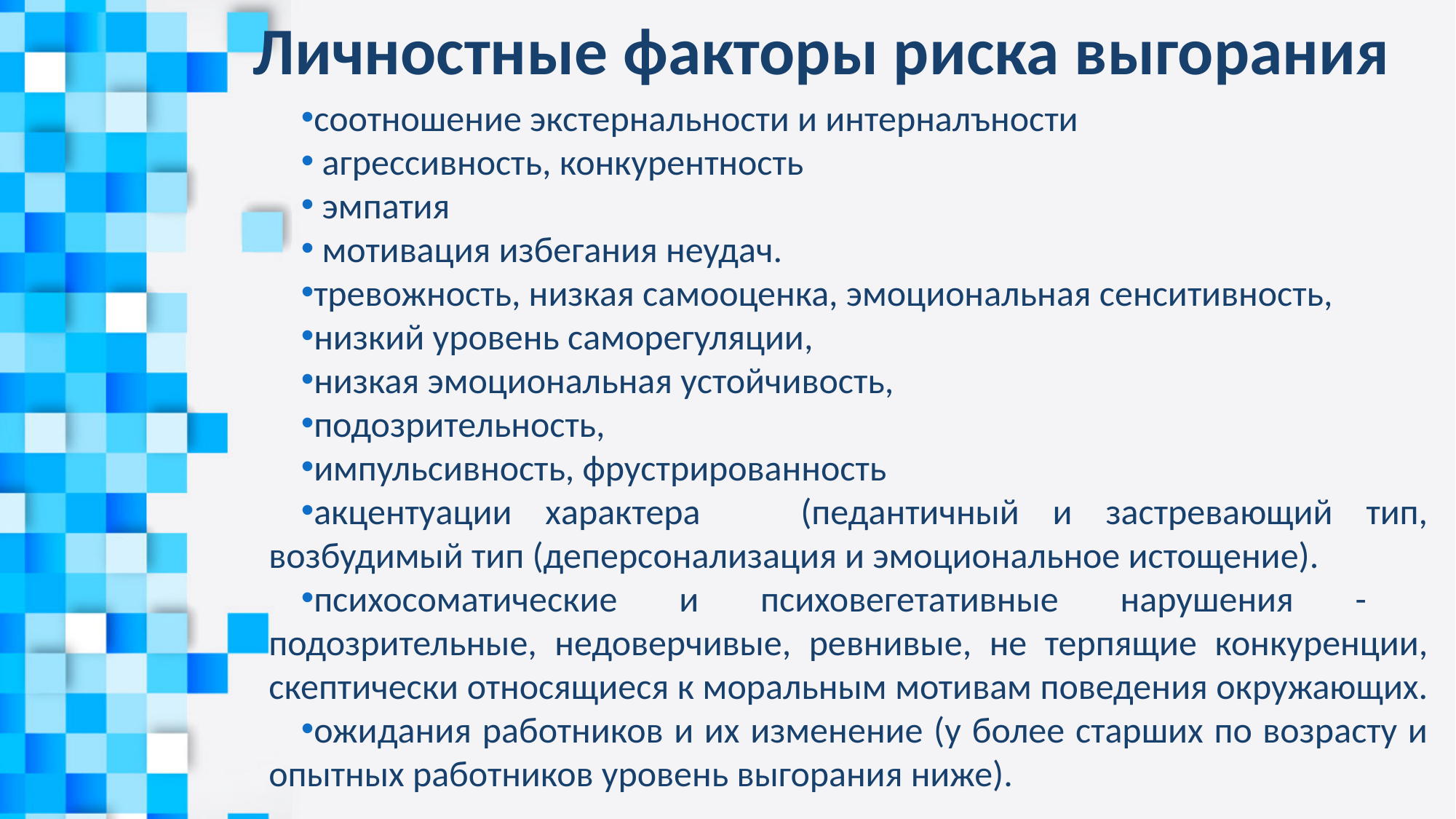

# Личностные факторы риска выгорания
соотношение экстернальности и интерналъности
 агрессивность, конкурентность
 эмпатия
 мотивация избегания неудач.
тревожность, низкая самооценка, эмоциональная сенситивность,
низкий уровень саморегуляции,
низкая эмоциональная устойчивость,
подозрительность,
импульсивность, фрустрированность
акцентуации характера   (педантичный и застревающий тип, возбудимый тип (деперсонализация и эмоциональное истощение).
психосоматические и психовегетативные нарушения -  подозрительные, недоверчивые, ревнивые, не терпящие конкуренции, скептически относящиеся к моральным мотивам поведения окружающих.
ожидания работников и их изменение (у более старших по возрасту и опытных работников уровень выгорания ниже).